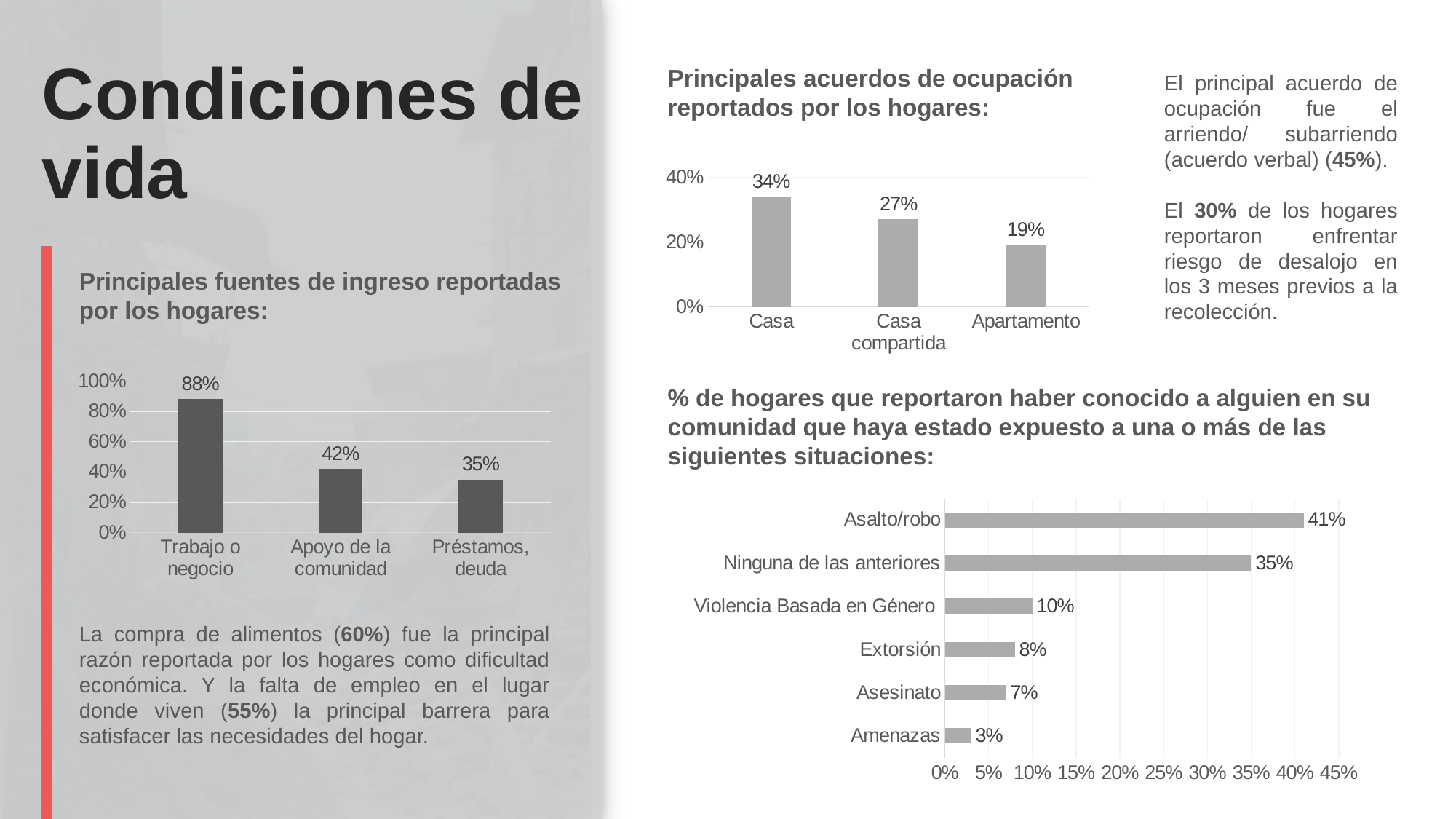

Principales acuerdos de ocupación reportados por los hogares:
Condiciones de vida
El principal acuerdo de ocupación fue el arriendo/ subarriendo (acuerdo verbal) (45%).

El 30% de los hogares reportaron enfrentar riesgo de desalojo en los 3 meses previos a la recolección.

### Chart

| Category |  |
|---|---|
| Casa | 34.0 |
| Casa compartida | 27.0 |
| Apartamento | 19.0 |
Principales fuentes de ingreso reportadas por los hogares:

### Chart

| Category |  |
|---|---|
| Trabajo o negocio | 88.0 |
| Apoyo de la comunidad | 42.0 |
| Préstamos, deuda | 35.0 |
% de hogares que reportaron haber conocido a alguien en su comunidad que haya estado expuesto a una o más de las siguientes situaciones:

### Chart

| Category | Colombianos retornados |
|---|---|
| Amenazas | 3.0 |
| Asesinato | 7.0 |
| Extorsión | 8.0 |
| Violencia Basada en Género  | 10.0 |
| Ninguna de las anteriores | 35.0 |
| Asalto/robo | 41.0 |
La compra de alimentos (60%) fue la principal razón reportada por los hogares como dificultad económica. Y la falta de empleo en el lugar donde viven (55%) la principal barrera para satisfacer las necesidades del hogar.